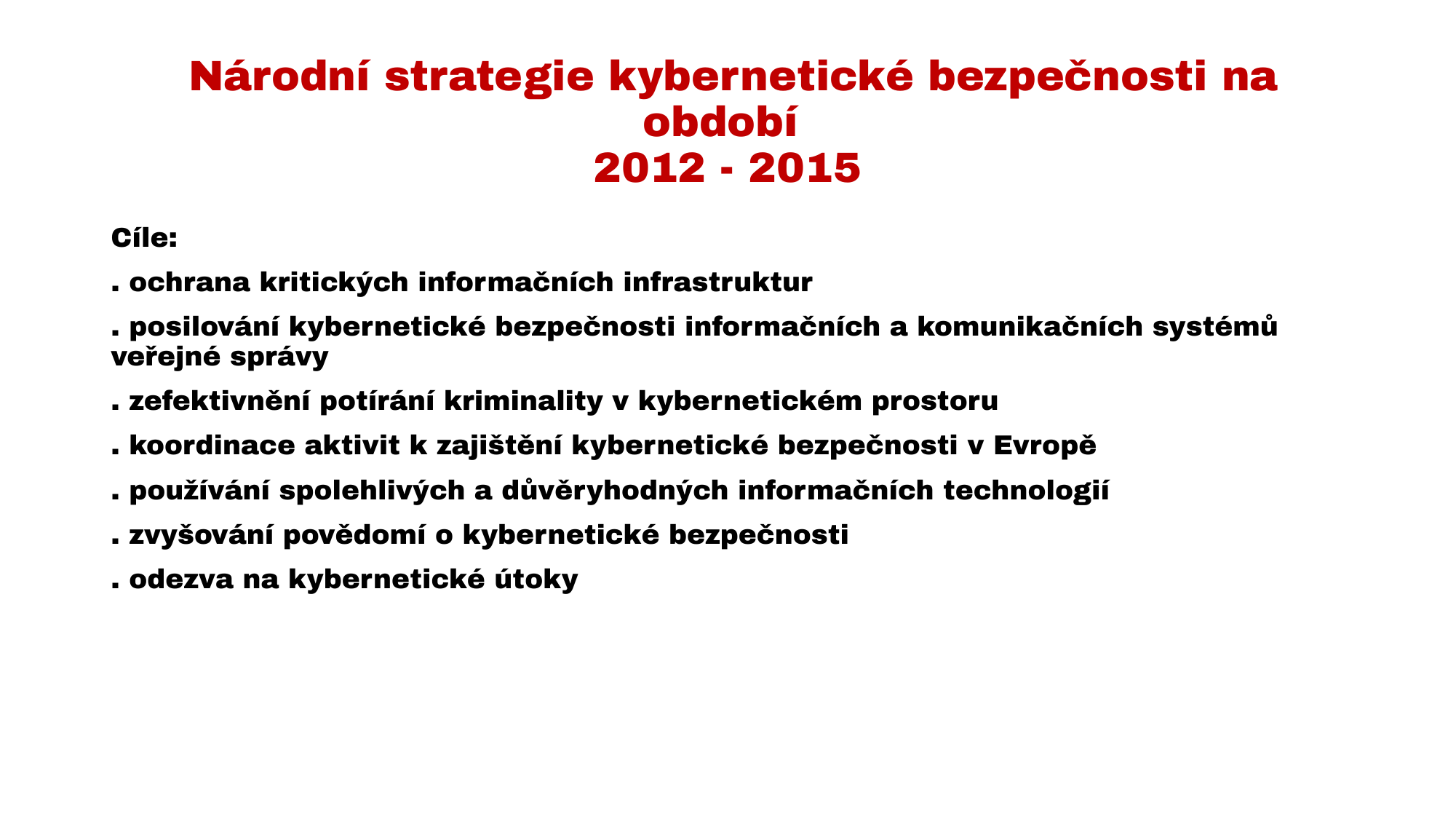

# Národní strategie kybernetické bezpečnosti na období 2012 - 2015
Cíle:
. ochrana kritických informačních infrastruktur
. posilování kybernetické bezpečnosti informačních a komunikačních systémů     veřejné správy
. zefektivnění potírání kriminality v kybernetickém prostoru
. koordinace aktivit k zajištění kybernetické bezpečnosti v Evropě
. používání spolehlivých a důvěryhodných informačních technologií
. zvyšování povědomí o kybernetické bezpečnosti
. odezva na kybernetické útoky